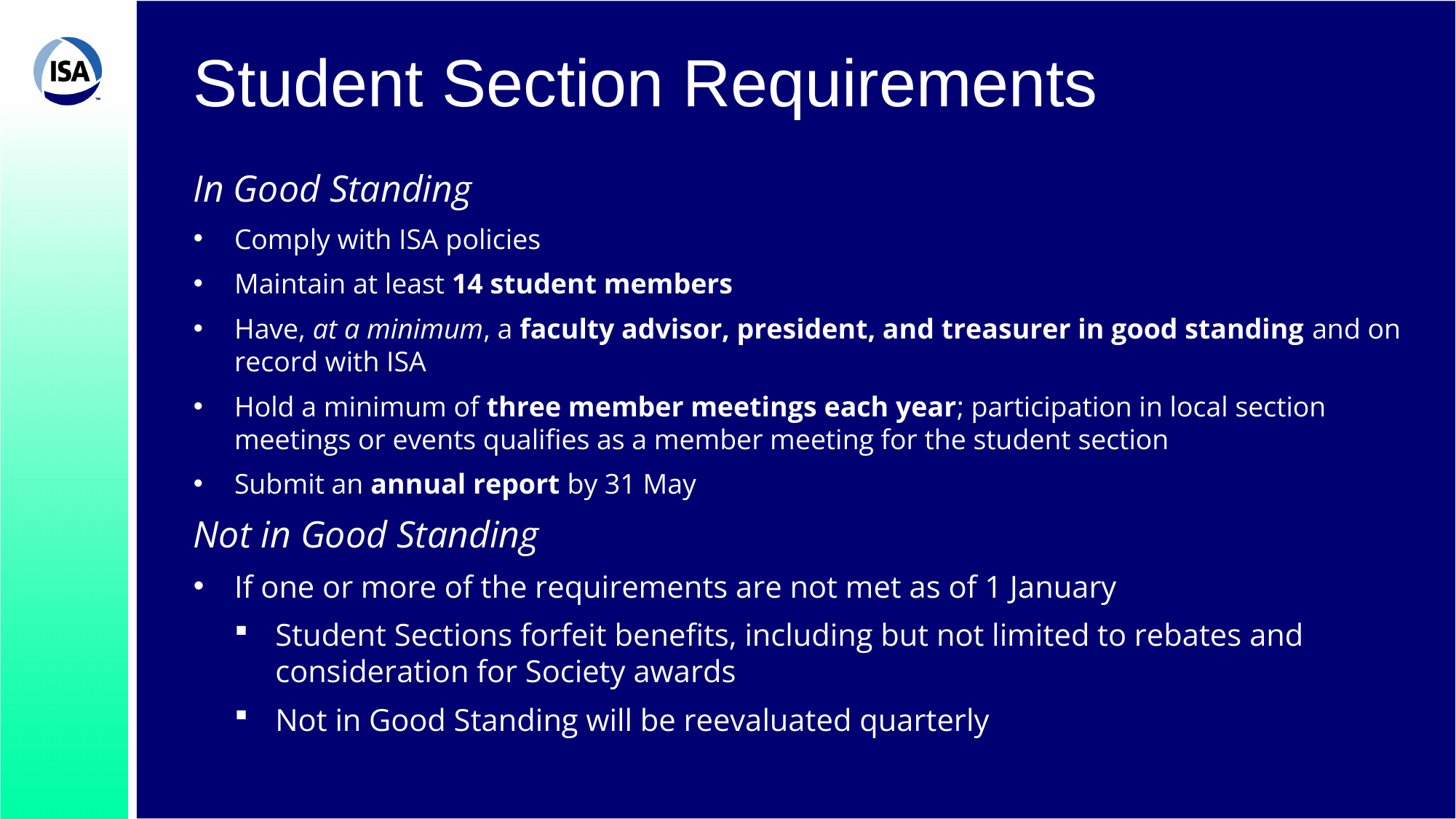

# Student Section Requirements
In Good Standing
Comply with ISA policies
Maintain at least 14 student members
Have, at a minimum, a faculty advisor, president, and treasurer in good standing and on record with ISA
Hold a minimum of three member meetings each year; participation in local section meetings or events qualifies as a member meeting for the student section
Submit an annual report by 31 May
Not in Good Standing
If one or more of the requirements are not met as of 1 January
Student Sections forfeit benefits, including but not limited to rebates and consideration for Society awards
Not in Good Standing will be reevaluated quarterly